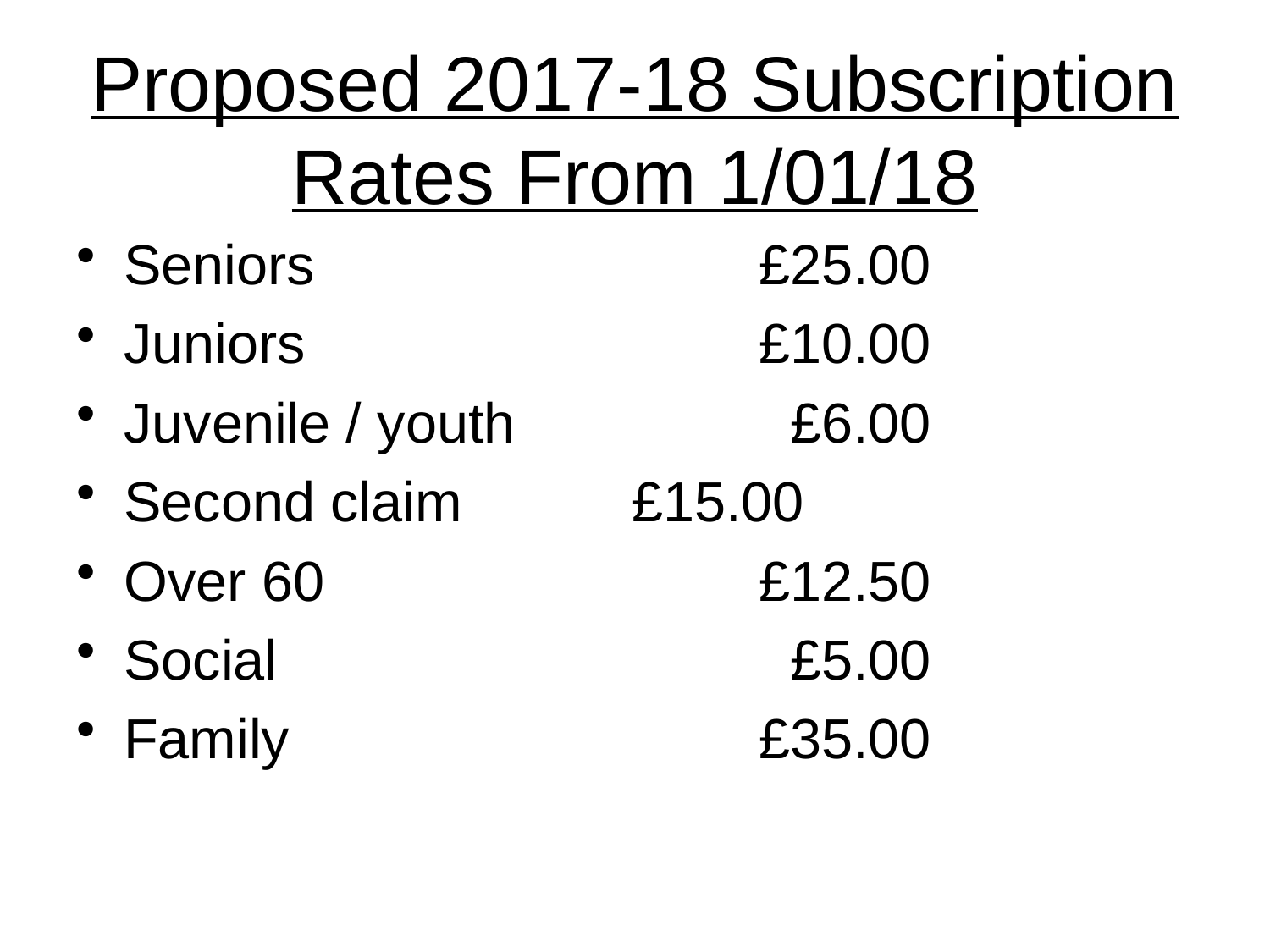

# Proposed 2017-18 Subscription Rates From 1/01/18
Seniors				£25.00
Juniors				£10.00
Juvenile / youth		  £6.00
Second claim		£15.00
Over 60				£12.50
Social				  £5.00
Family				£35.00